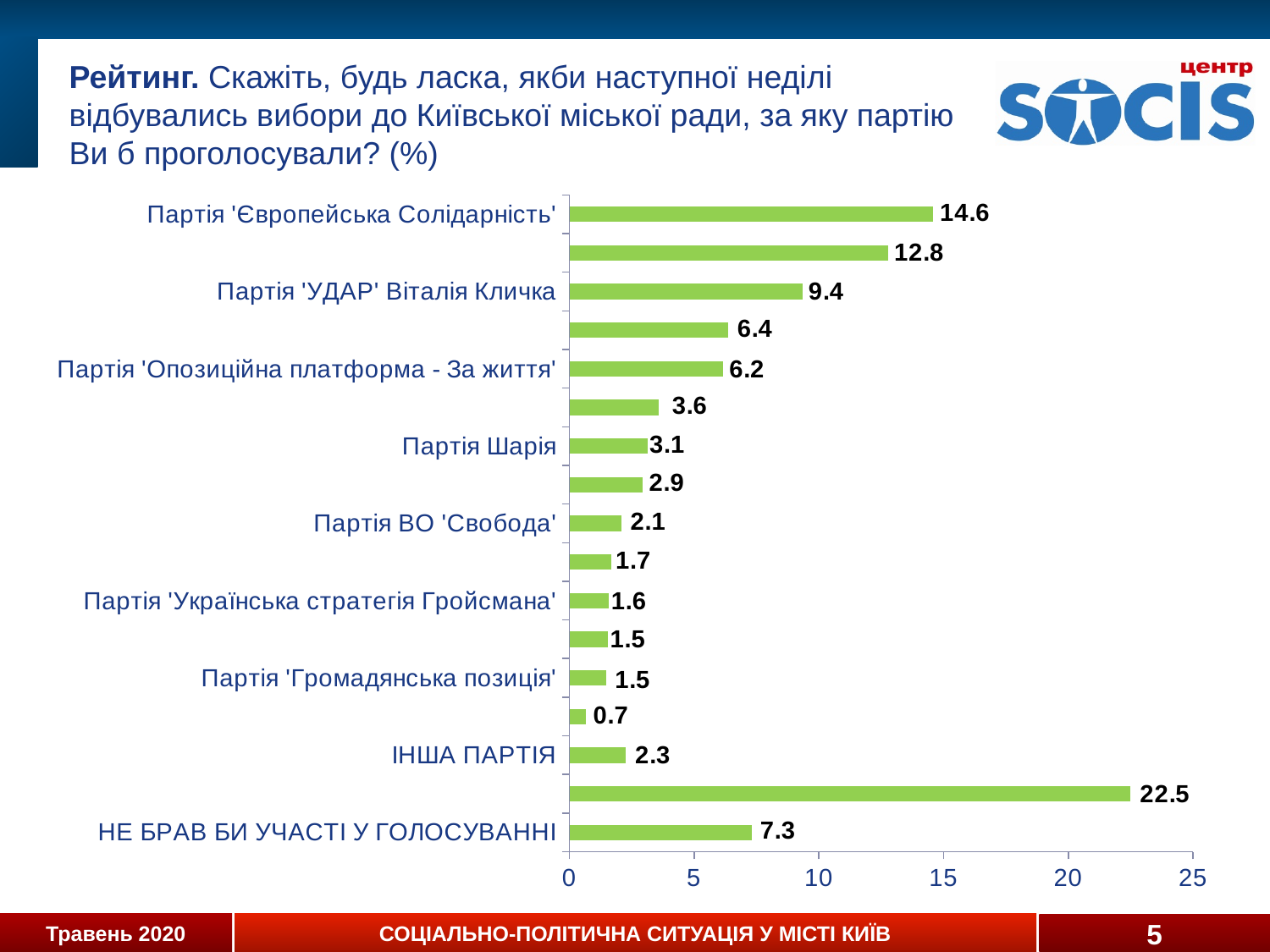

# Рейтинг. Скажіть, будь ласка, якби наступної неділі відбувались вибори до Київської міської ради, за яку партію Ви б проголосували? (%)

### Chart

| Category | Ряд 1 |
|---|---|
| НЕ БРАВ БИ УЧАСТІ У ГОЛОСУВАННІ | 7.30508226064387 |
| ВВ/ ЩЕ НЕ ВИЗНАЧИВСЯ/ НЕ ЗНАЮ/ ВIДМОВА | 22.495906835750485 |
| ІНША ПАРТІЯ | 2.2672375467226455 |
| Радикальна партiя Олега Ляшка | 0.6735418777050072 |
| Партія 'Громадянська позицiя' | 1.4909100591599194 |
| Партія Об'єднання 'Самопомiч' | 1.527951471174391 |
| Партія 'Українська стратегія Гройсмана' | 1.5778513003611974 |
| Партія 'Сила і честь' | 1.6864369483533745 |
| Партія ВО 'Свобода' | 2.091707519351996 |
| Партія 'Голос' | 2.9381740972551964 |
| Партія Шарія | 3.123146292812705 |
| Партія 'Рух Нових Сил Михайла Саакашвілі' | 3.5890691196731916 |
| Партія 'Опозицiйна платформа - За життя' | 6.154179680983795 |
| Партія ВО 'Батькiвщина' | 6.351775287888536 |
| Партія 'УДАР' Віталія Кличка | 9.363317592254255 |
| Партiя 'Слуга Народу' | 12.77677446397136 |
| Партія 'Європейська Солiдарнiсть' | 14.586937645938084 |
5